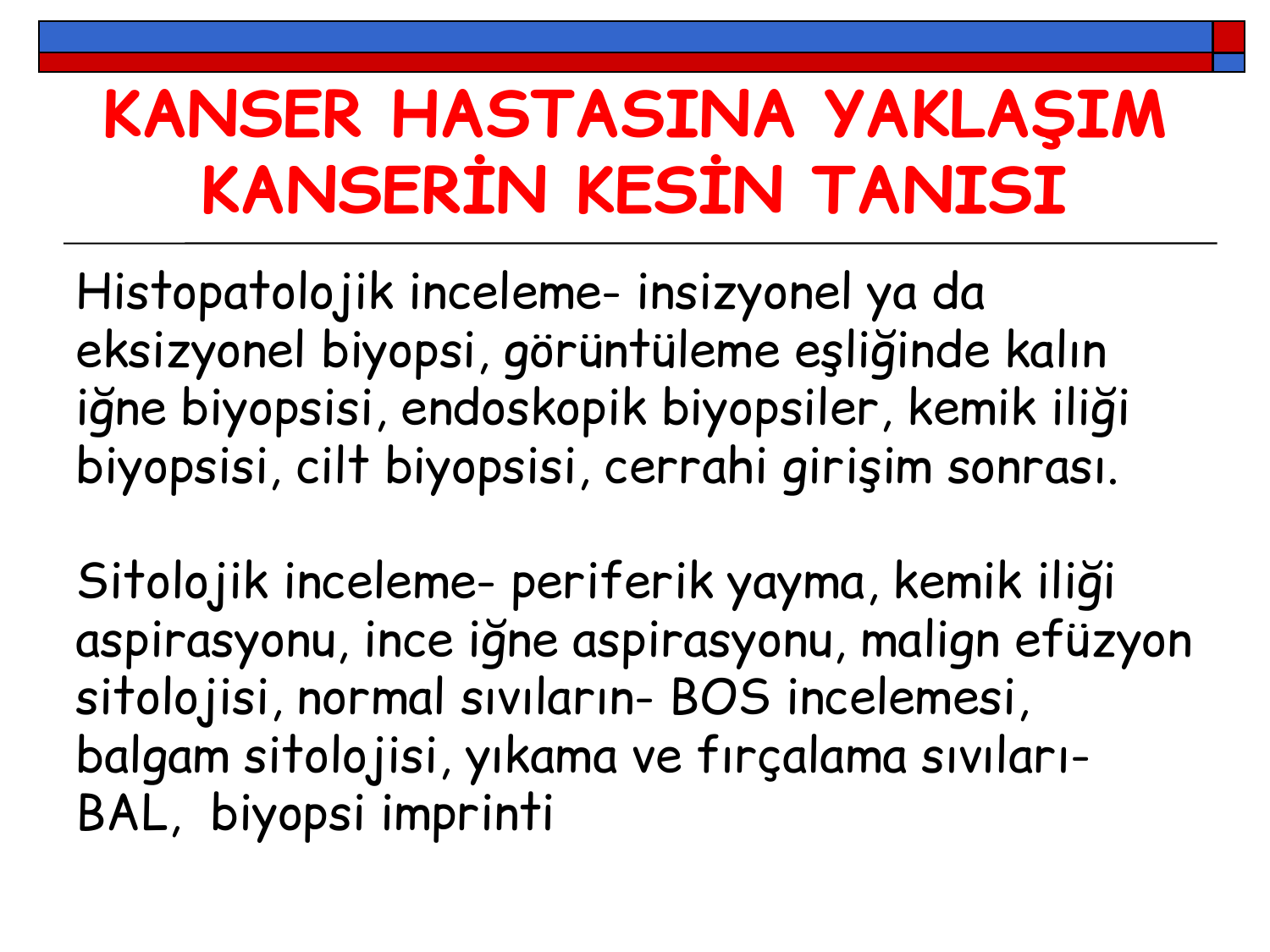

KANSER HASTASINA YAKLAŞIM
KANSERİN KESİN TANISI
Histopatolojik inceleme- insizyonel ya da eksizyonel biyopsi, görüntüleme eşliğinde kalın iğne biyopsisi, endoskopik biyopsiler, kemik iliği biyopsisi, cilt biyopsisi, cerrahi girişim sonrası.

Sitolojik inceleme- periferik yayma, kemik iliği aspirasyonu, ince iğne aspirasyonu, malign efüzyon sitolojisi, normal sıvıların- BOS incelemesi, balgam sitolojisi, yıkama ve fırçalama sıvıları-BAL,  biyopsi imprinti